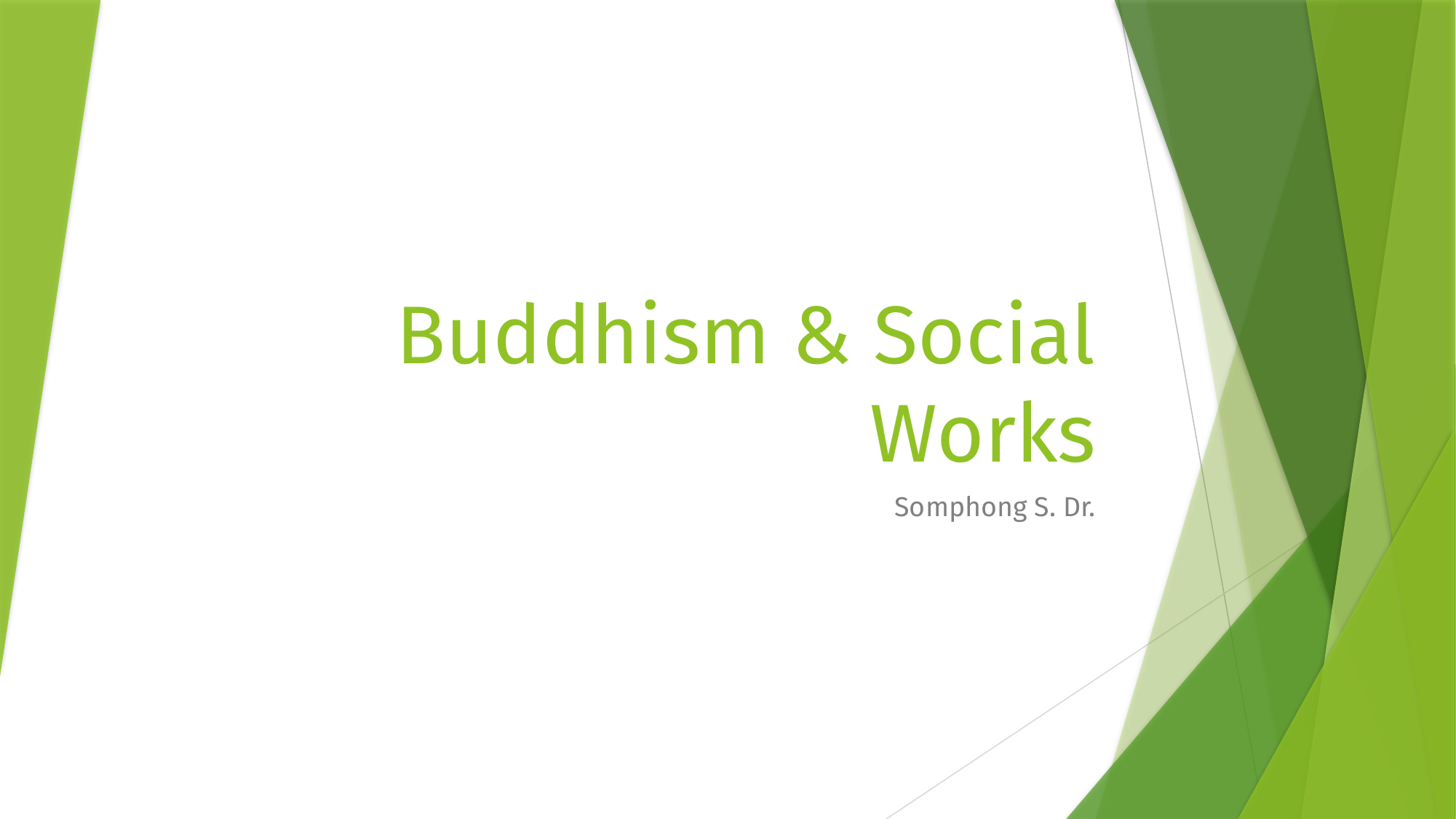

# Buddhism & Social Works
Somphong S. Dr.